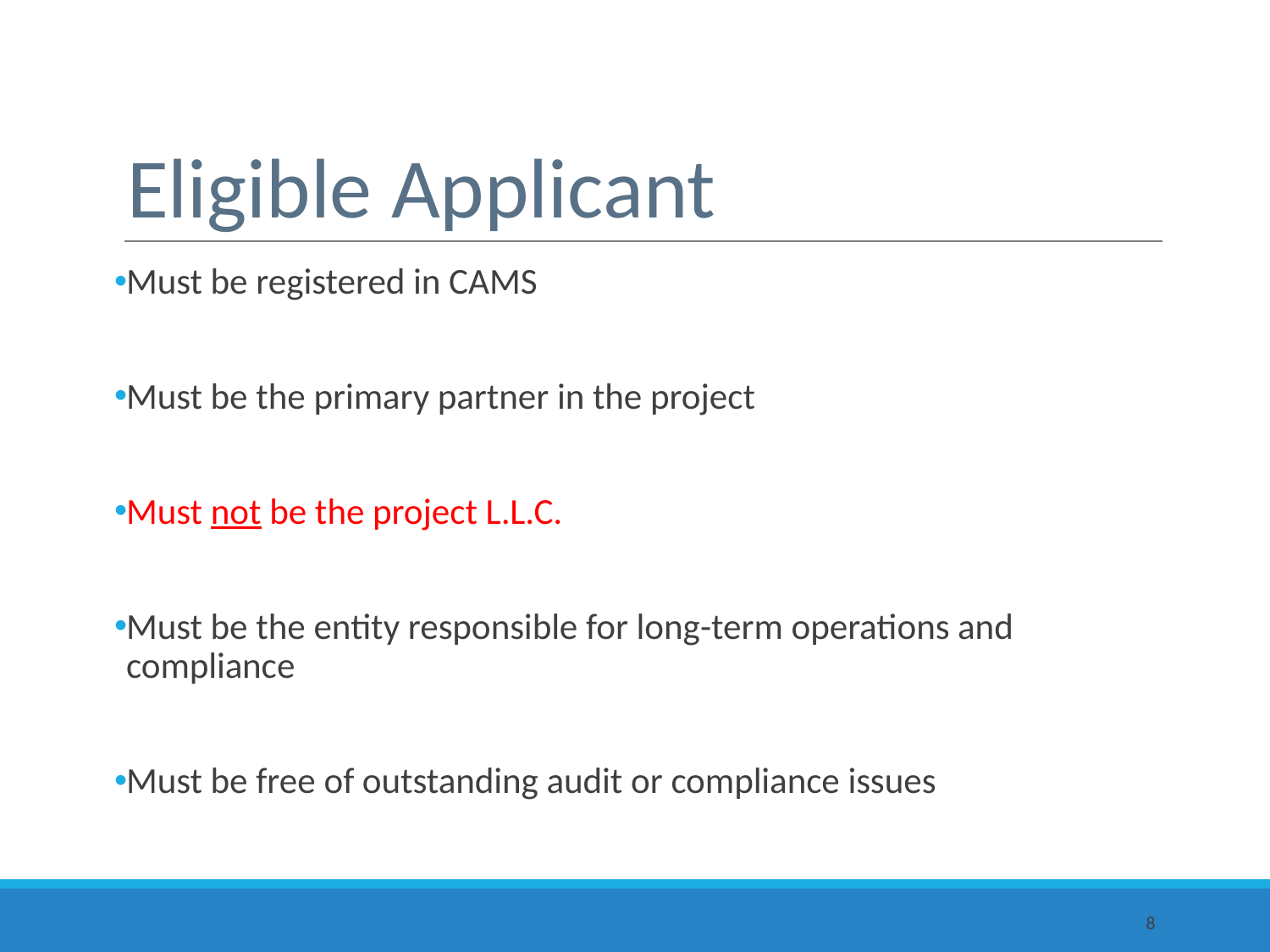

# Eligible Applicant
Must be registered in CAMS

Must be the primary partner in the project

Must not be the project L.L.C.

Must be the entity responsible for long-term operations and compliance

Must be free of outstanding audit or compliance issues

8